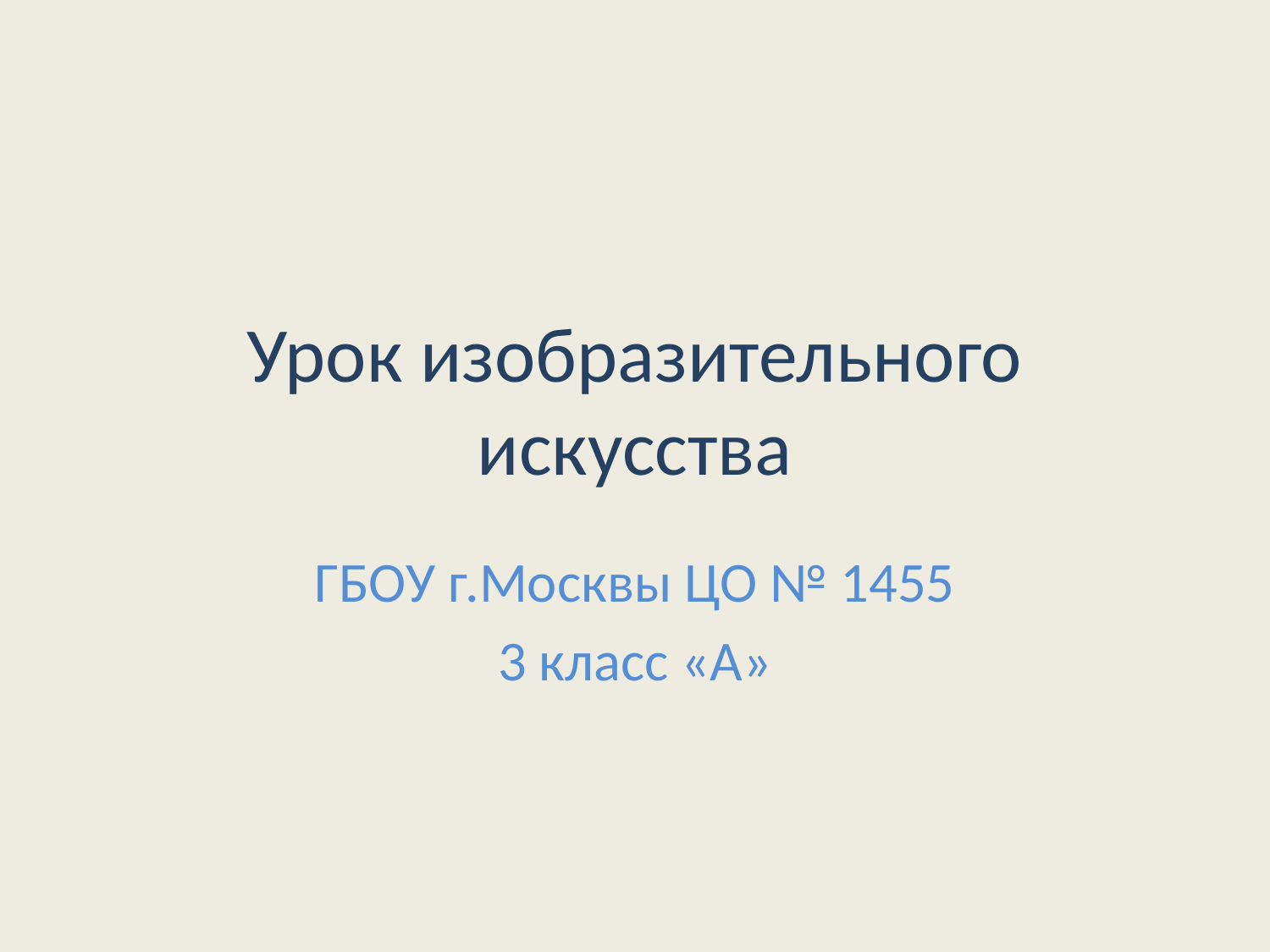

# Урок изобразительного искусства
ГБОУ г.Москвы ЦО № 1455
3 класс «А»